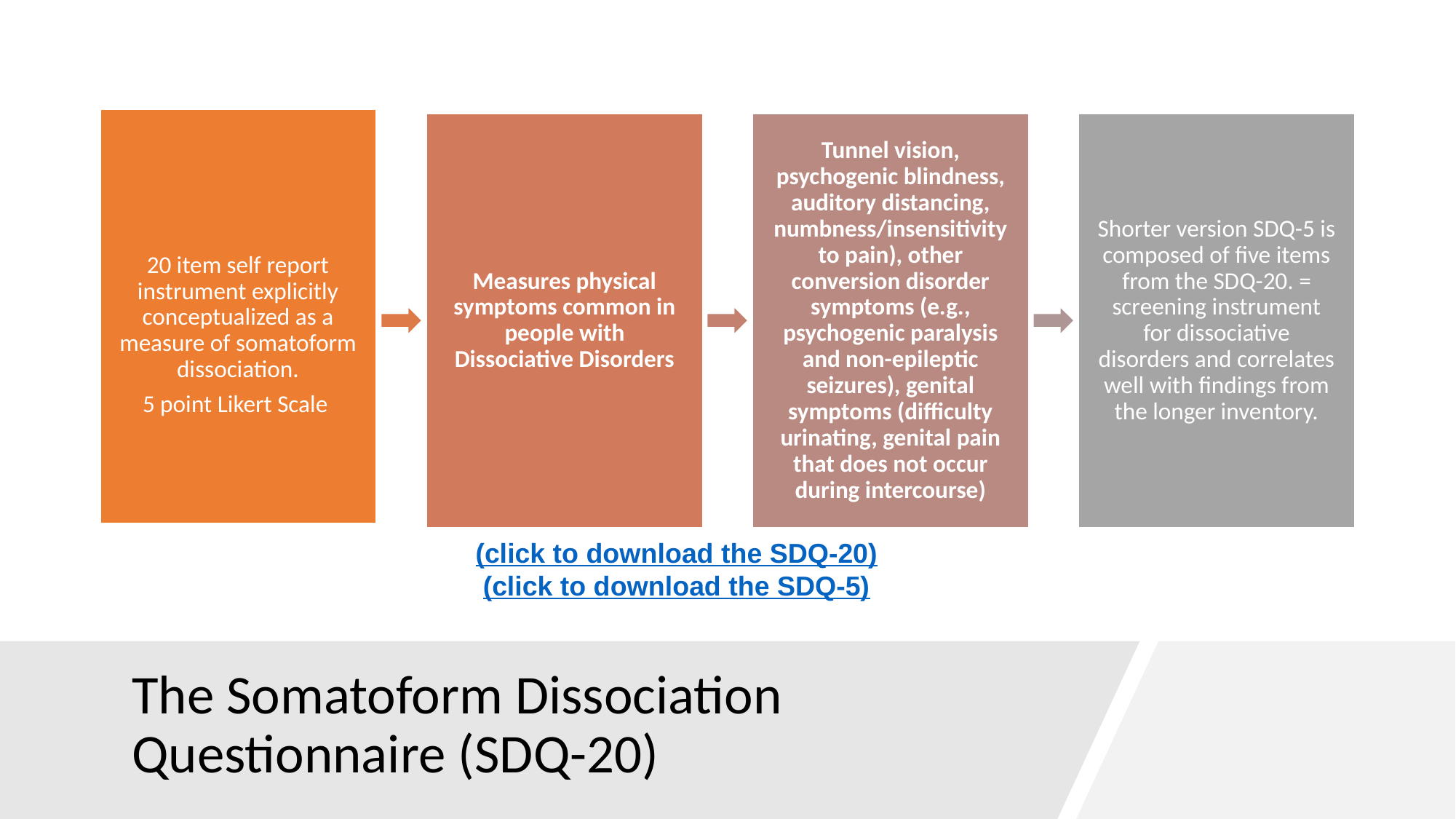

20 item self report instrument explicitly conceptualized as a measure of somatoform dissociation.
5 point Likert Scale
Measures physical symptoms common in people with Dissociative Disorders
Tunnel vision, psychogenic blindness, auditory distancing, numbness/insensitivity to pain), other conversion disorder symptoms (e.g., psychogenic paralysis and non-epileptic seizures), genital symptoms (difficulty urinating, genital pain that does not occur during intercourse)
Shorter version SDQ-5 is composed of five items from the SDQ-20. = screening instrument for dissociative disorders and correlates well with findings from the longer inventory.
(click to download the SDQ-20)
(click to download the SDQ-5)

# The Somatoform Dissociation Questionnaire (SDQ-20)